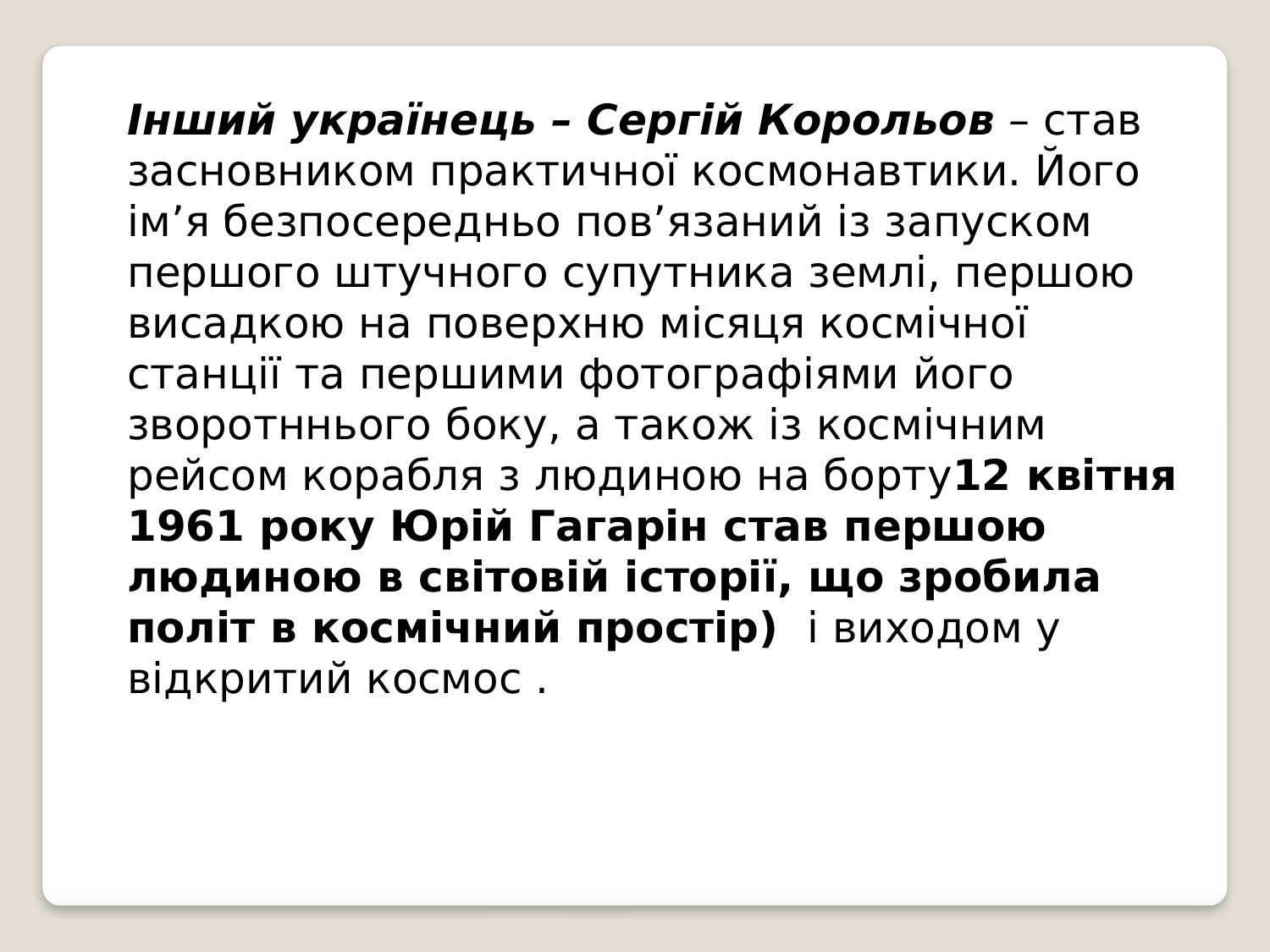

Інший українець – Сергій Корольов – став засновником практичної космонавтики. Його ім’я безпосередньо пов’язаний із запуском першого штучного супутника землі, першою висадкою на поверхню місяця космічної станції та першими фотографіями його зворотннього боку, а також із космічним рейсом корабля з людиною на борту12 квітня 1961 року Юрій Гагарін став першою людиною в світовій історії, що зробила політ в космічний простір)  і виходом у відкритий космос .